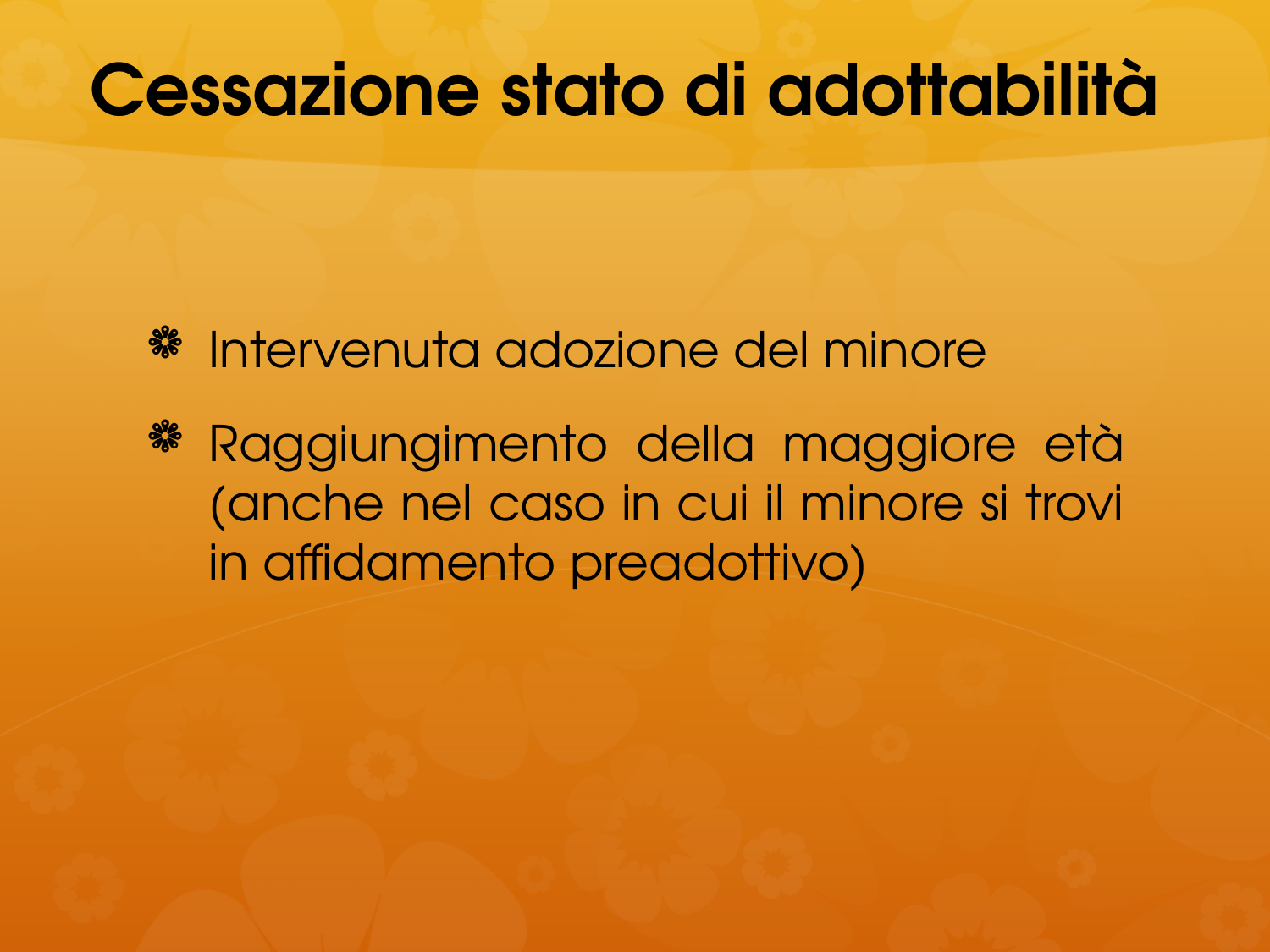

# Cessazione stato di adottabilità
Intervenuta adozione del minore
Raggiungimento della maggiore età (anche nel caso in cui il minore si trovi in affidamento preadottivo)